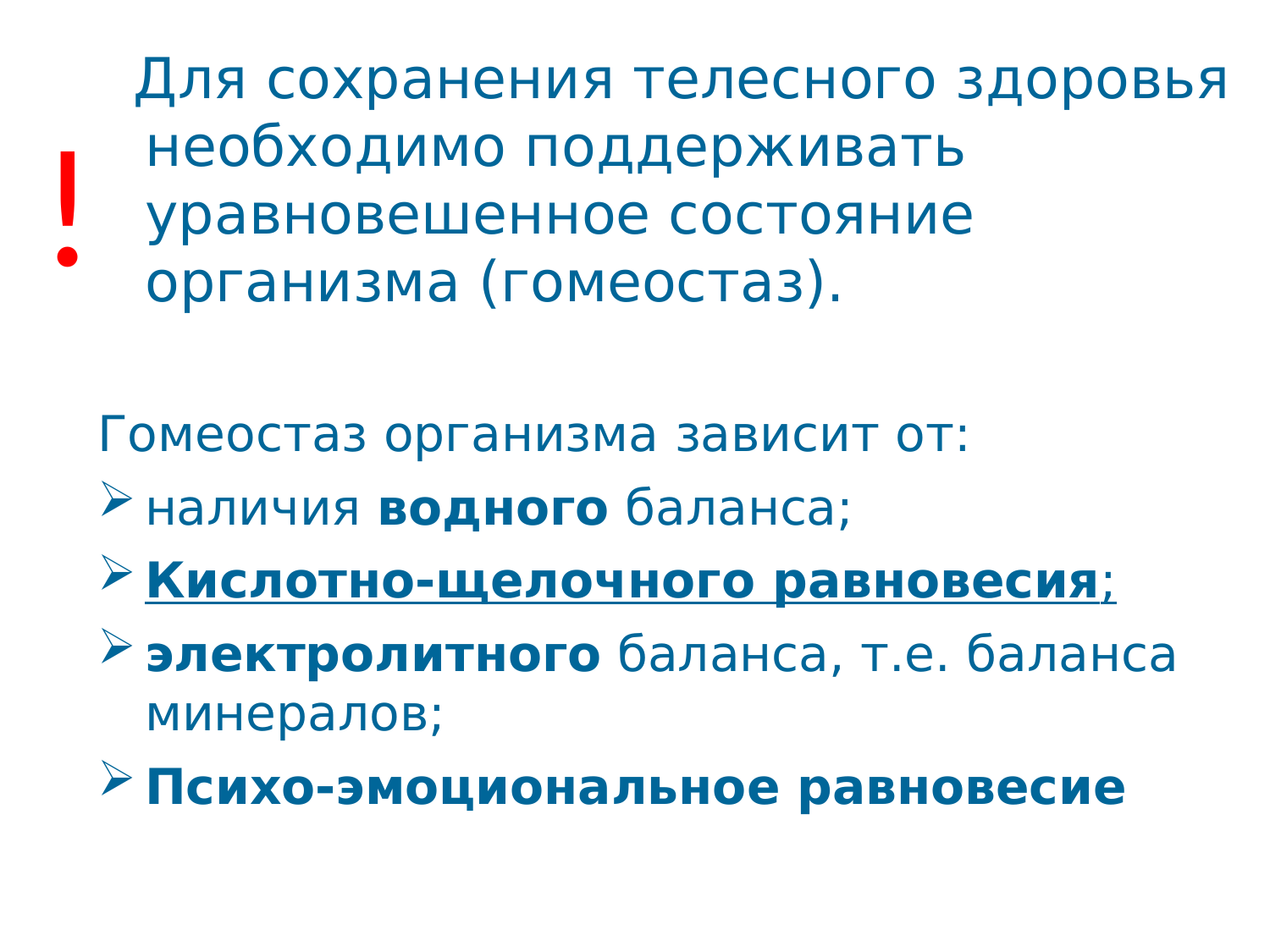

Для сохранения телесного здоровья необходимо поддерживать уравновешенное состояние  организма (гомеостаз).

!
Гомеостаз организма зависит от:
наличия водного баланса;
Кислотно-щелочного равновесия;
электролитного баланса, т.е. баланса минералов;
Психо-эмоциональное равновесие